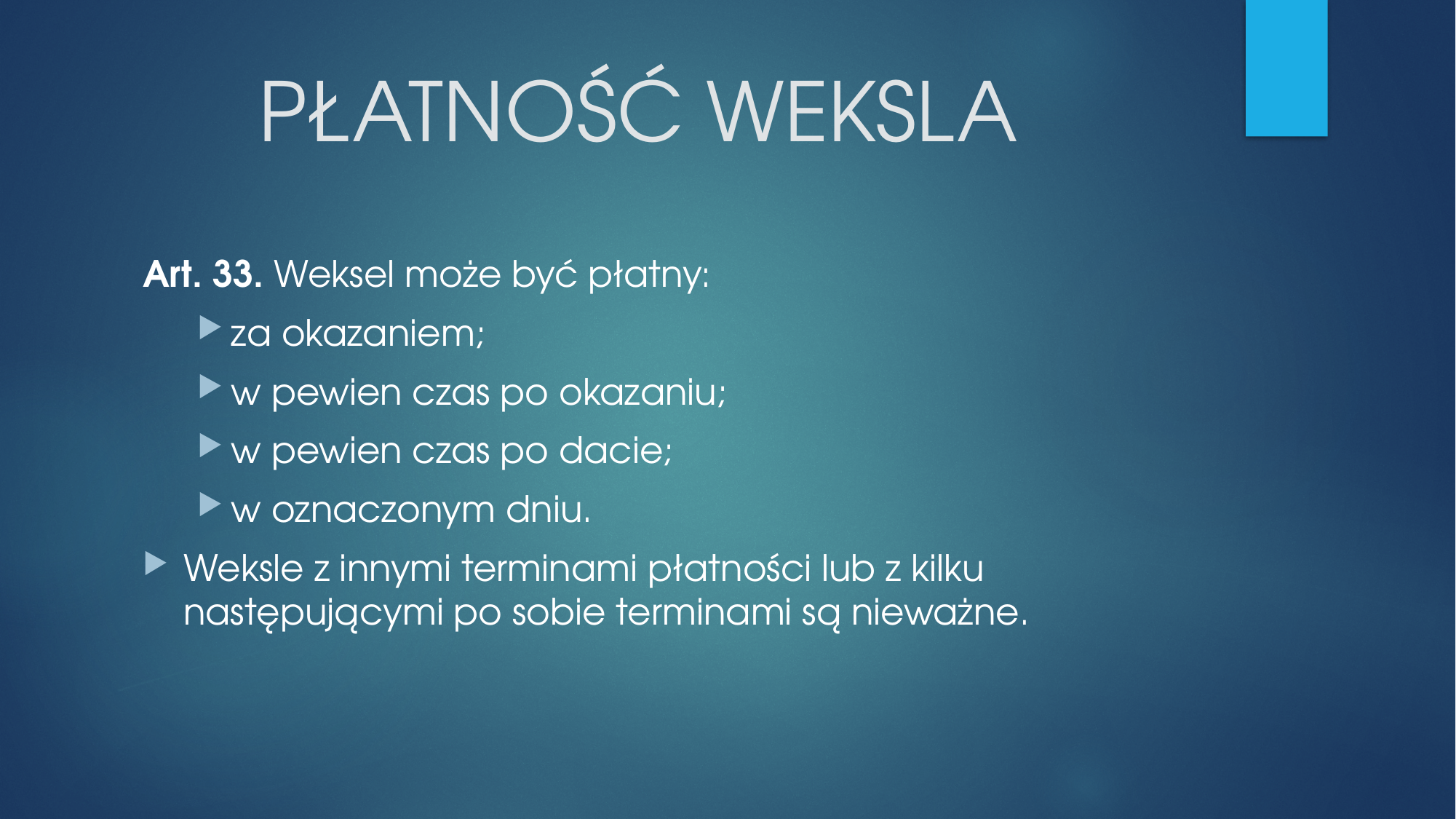

# PŁATNOŚĆ WEKSLA
Art. 33. Weksel może być płatny:
za okazaniem;
w pewien czas po okazaniu;
w pewien czas po dacie;
w oznaczonym dniu.
Weksle z innymi terminami płatności lub z kilku następującymi po sobie terminami są nieważne.